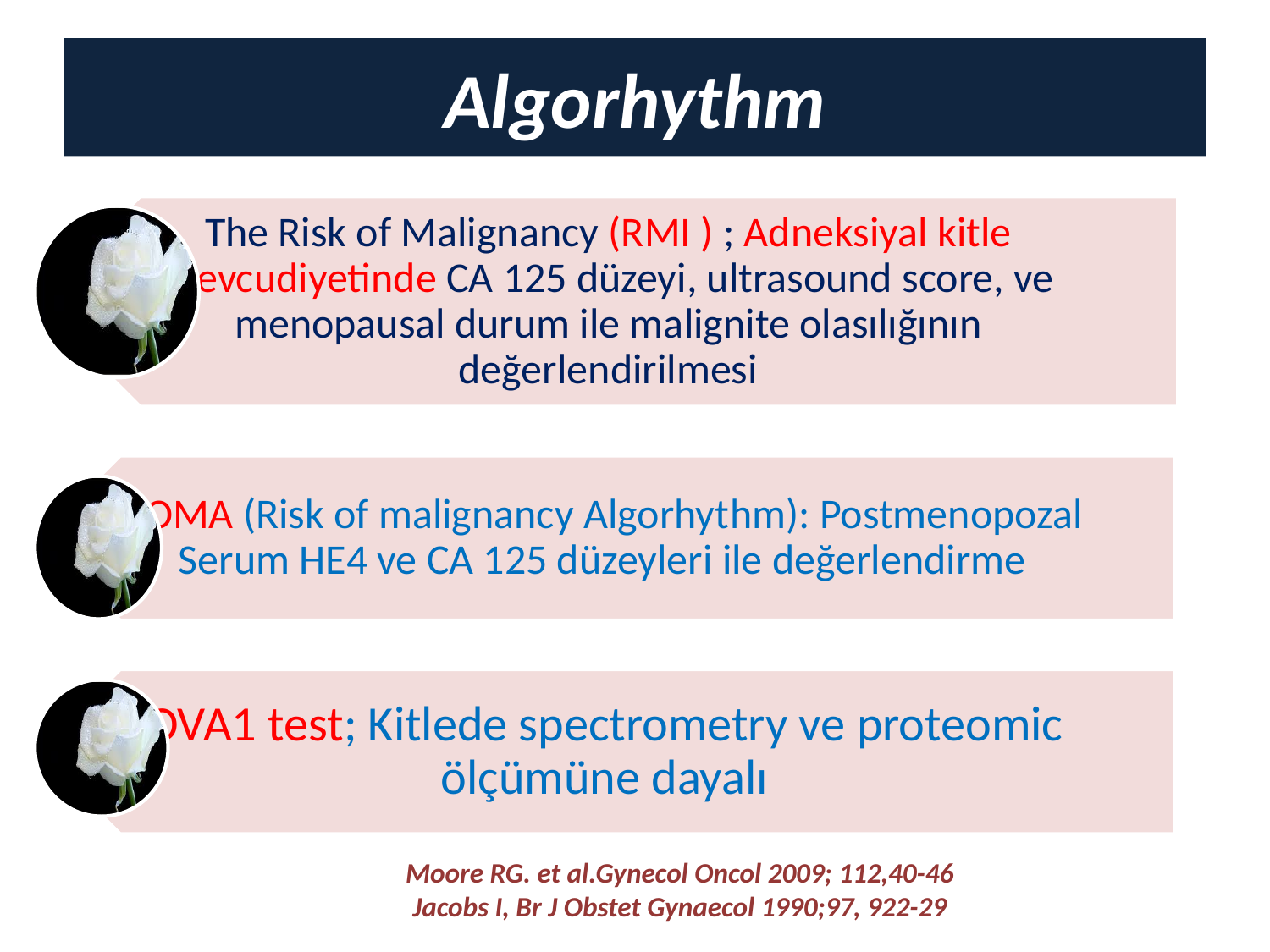

# Algorhythm
The Risk of Malignancy (RMI ) ; Adneksiyal kitle mevcudiyetinde CA 125 düzeyi, ultrasound score, ve menopausal durum ile malignite olasılığının değerlendirilmesi
ROMA (Risk of malignancy Algorhythm): Postmenopozal Serum HE4 ve CA 125 düzeyleri ile değerlendirme
OVA1 test; Kitlede spectrometry ve proteomic ölçümüne dayalı
Moore RG. et al.Gynecol Oncol 2009; 112,40-46
Jacobs I, Br J Obstet Gynaecol 1990;97, 922-29